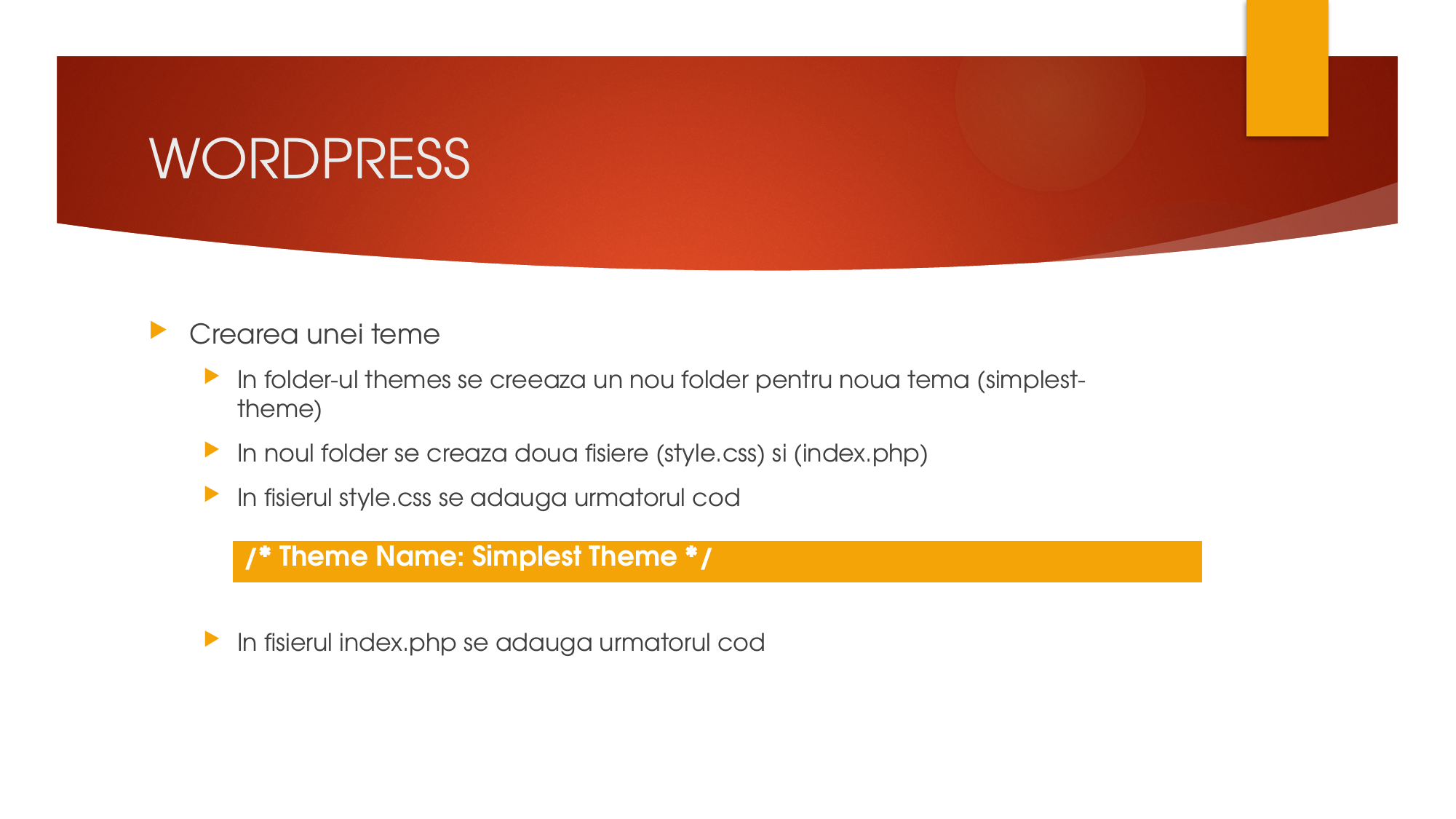

# WORDPRESS
Crearea unei teme
In folder-ul themes se creeaza un nou folder pentru noua tema (simplest-theme)
In noul folder se creaza doua fisiere (style.css) si (index.php)
In fisierul style.css se adauga urmatorul cod

In fisierul index.php se adauga urmatorul cod
| /\* Theme Name: Simplest Theme \*/ |
| --- |